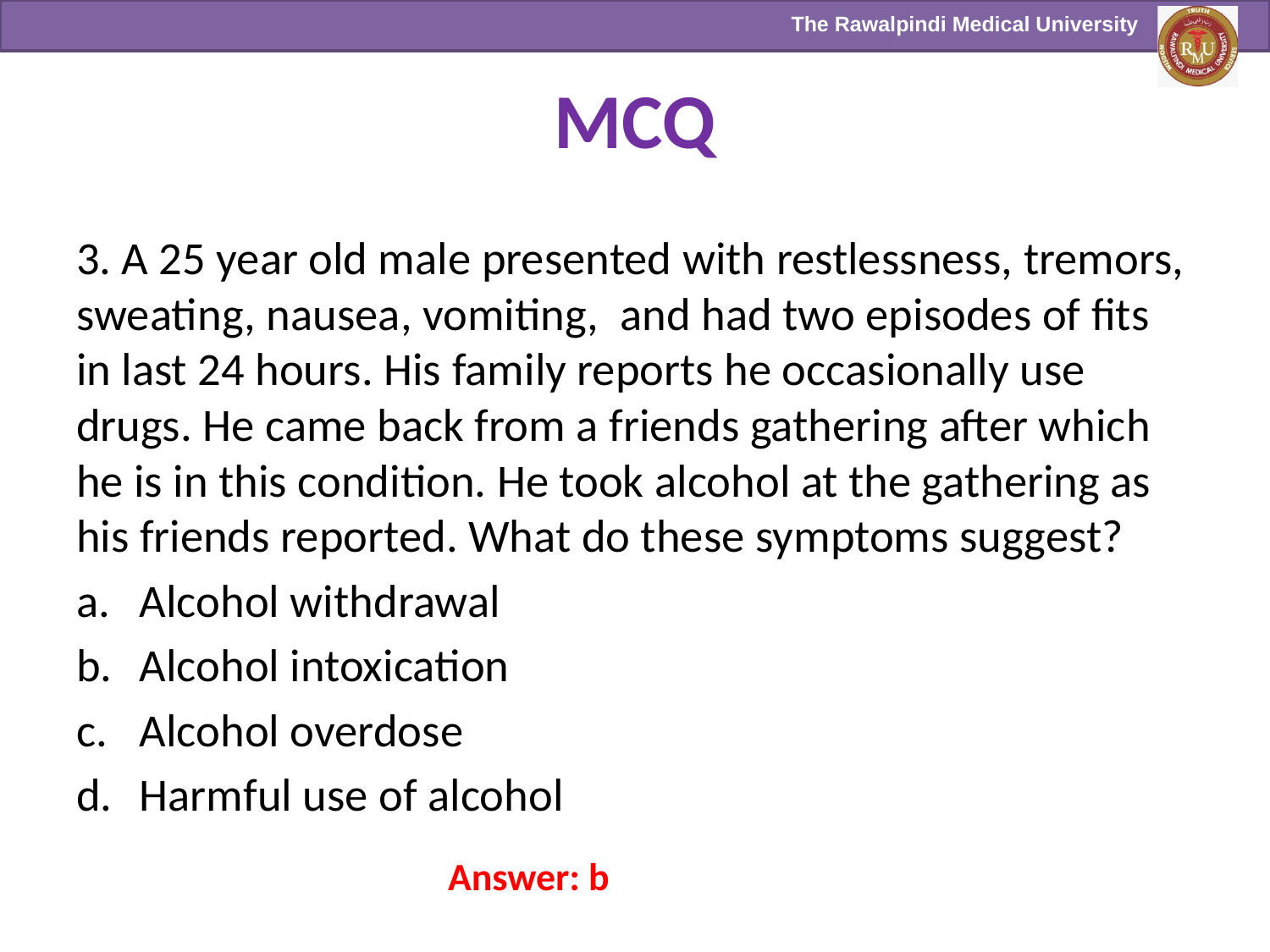

# MCQ
3. A 25 year old male presented with restlessness, tremors, sweating, nausea, vomiting,  and had two episodes of fits in last 24 hours. His family reports he occasionally use drugs. He came back from a friends gathering after which he is in this condition. He took alcohol at the gathering as his friends reported. What do these symptoms suggest?
Alcohol withdrawal
Alcohol intoxication
Alcohol overdose
Harmful use of alcohol

Answer: b